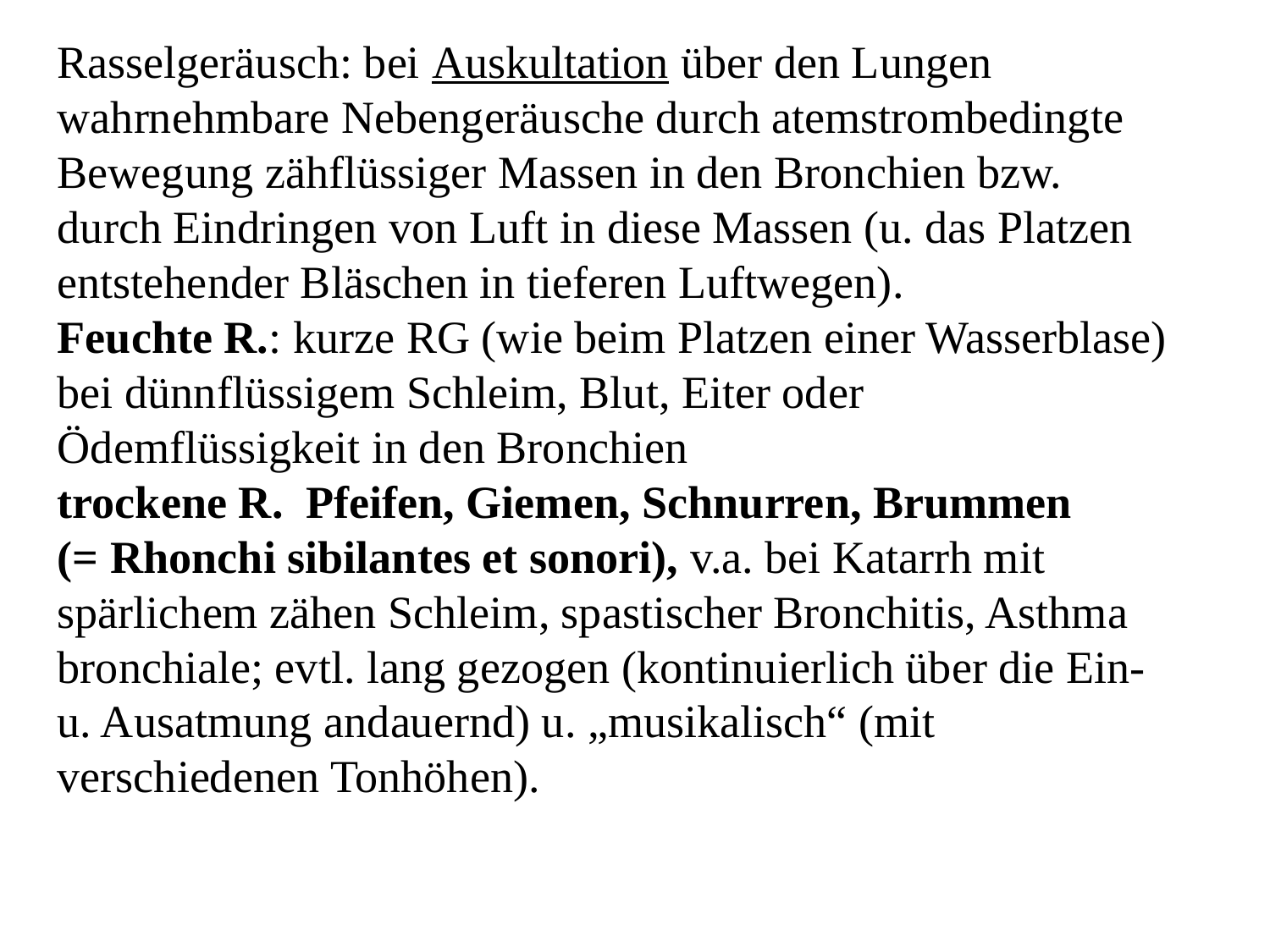

Rasselgeräusch: bei Auskultation über den Lungen wahrnehmbare Nebengeräusche durch atemstrombedingte Bewegung zähflüssiger Massen in den Bronchien bzw. durch Eindringen von Luft in diese Massen (u. das Platzen entstehender Bläschen in tieferen Luftwegen).
Feuchte R.: kurze RG (wie beim Platzen einer Wasserblase) bei dünnflüssigem Schleim, Blut, Eiter oder Ödemflüssigkeit in den Bronchien
trockene R.  Pfeifen, Giemen, Schnurren, Brummen (= Rhonchi sibilantes et sonori), v.a. bei Katarrh mit spärlichem zähen Schleim, spastischer Bronchitis, Asthma bronchiale; evtl. lang gezogen (kontinuierlich über die Ein- u. Ausatmung andauernd) u. „musikalisch“ (mit verschiedenen Tonhöhen).